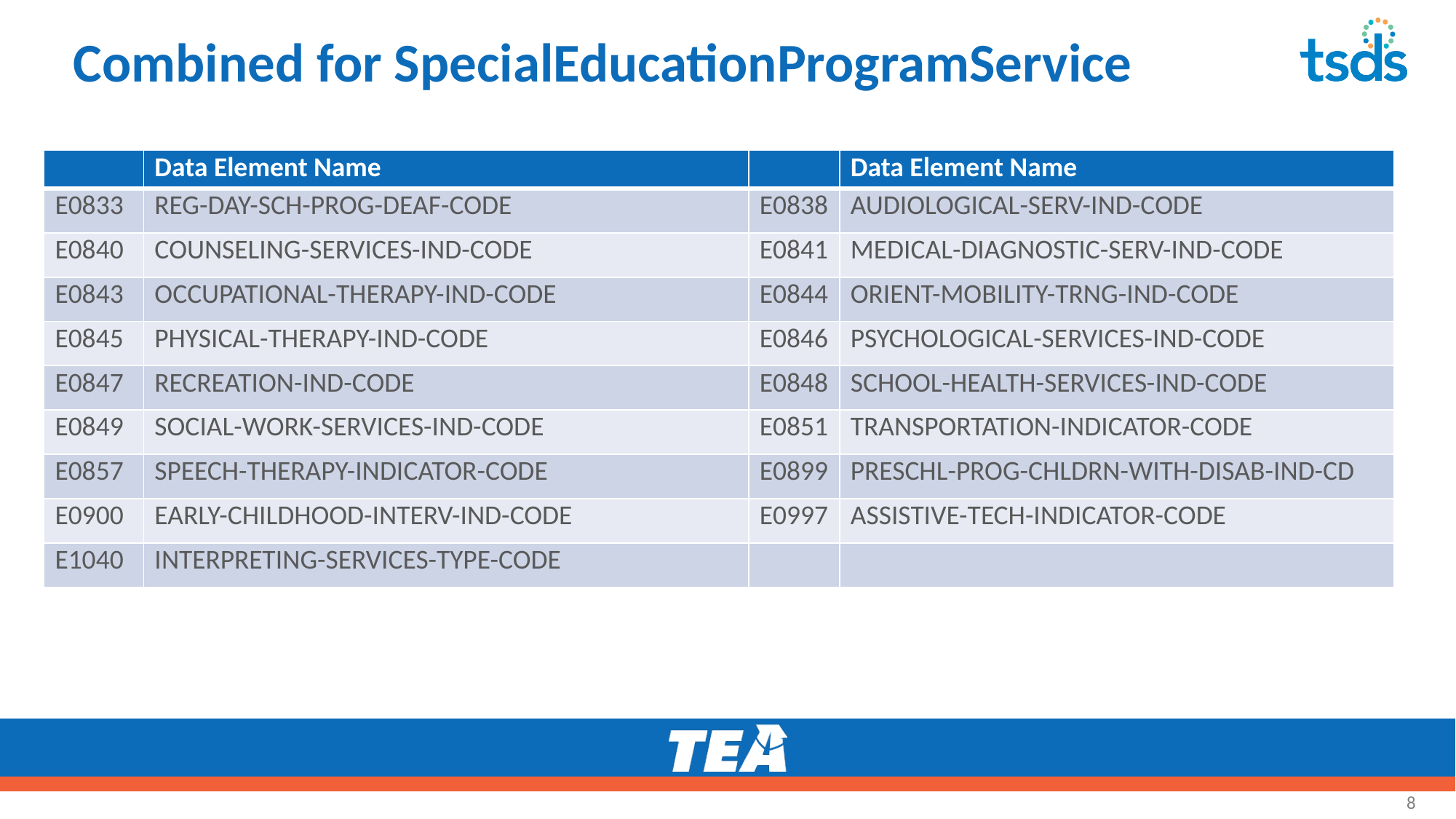

# Combined for SpecialEducationProgramService
|  | Data Element Name |  | Data Element Name |
| --- | --- | --- | --- |
| E0833 | REG-DAY-SCH-PROG-DEAF-CODE | E0838 | AUDIOLOGICAL-SERV-IND-CODE |
| E0840 | COUNSELING-SERVICES-IND-CODE | E0841 | MEDICAL-DIAGNOSTIC-SERV-IND-CODE |
| E0843 | OCCUPATIONAL-THERAPY-IND-CODE | E0844 | ORIENT-MOBILITY-TRNG-IND-CODE |
| E0845 | PHYSICAL-THERAPY-IND-CODE | E0846 | PSYCHOLOGICAL-SERVICES-IND-CODE |
| E0847 | RECREATION-IND-CODE | E0848 | SCHOOL-HEALTH-SERVICES-IND-CODE |
| E0849 | SOCIAL-WORK-SERVICES-IND-CODE | E0851 | TRANSPORTATION-INDICATOR-CODE |
| E0857 | SPEECH-THERAPY-INDICATOR-CODE | E0899 | PRESCHL-PROG-CHLDRN-WITH-DISAB-IND-CD |
| E0900 | EARLY-CHILDHOOD-INTERV-IND-CODE | E0997 | ASSISTIVE-TECH-INDICATOR-CODE |
| E1040 | INTERPRETING-SERVICES-TYPE-CODE |  |  |
8